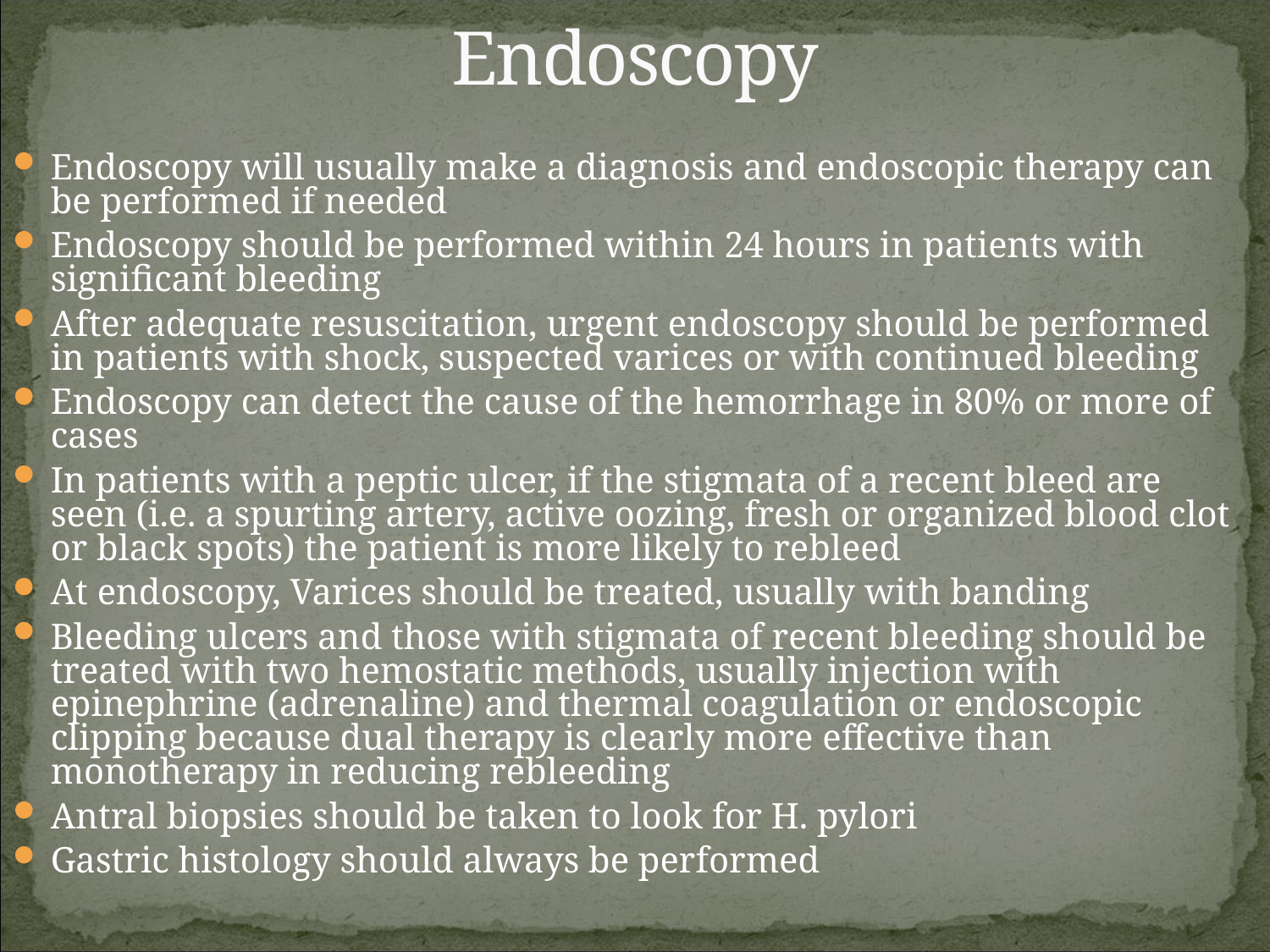

# Endoscopy
Endoscopy will usually make a diagnosis and endoscopic therapy can be performed if needed
Endoscopy should be performed within 24 hours in patients with significant bleeding
After adequate resuscitation, urgent endoscopy should be performed in patients with shock, suspected varices or with continued bleeding
Endoscopy can detect the cause of the hemorrhage in 80% or more of cases
In patients with a peptic ulcer, if the stigmata of a recent bleed are seen (i.e. a spurting artery, active oozing, fresh or organized blood clot or black spots) the patient is more likely to rebleed
At endoscopy, Varices should be treated, usually with banding
Bleeding ulcers and those with stigmata of recent bleeding should be treated with two hemostatic methods, usually injection with epinephrine (adrenaline) and thermal coagulation or endoscopic clipping because dual therapy is clearly more effective than monotherapy in reducing rebleeding
Antral biopsies should be taken to look for H. pylori
Gastric histology should always be performed